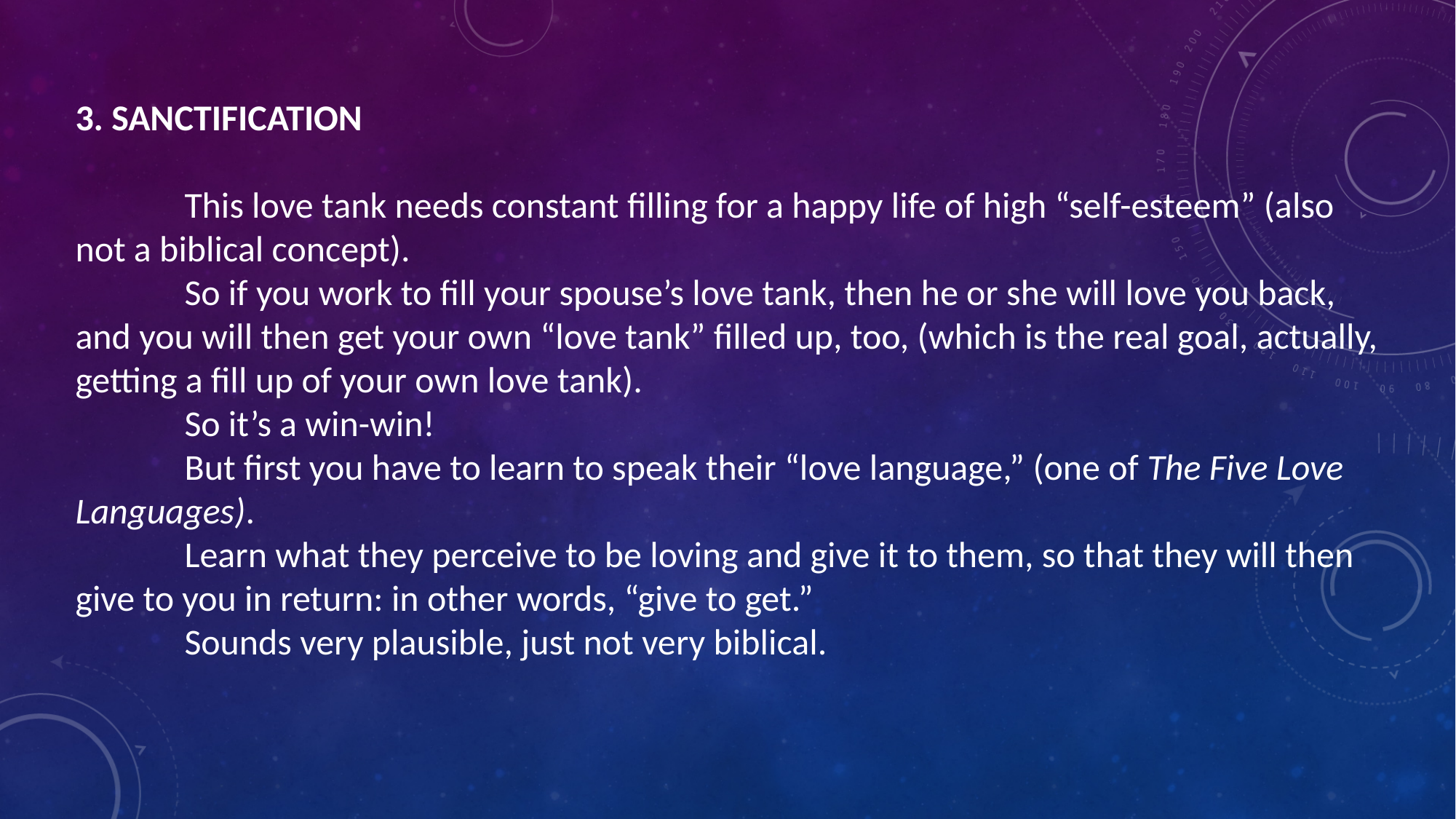

3. SANCTIFICATION

	This love tank needs constant filling for a happy life of high “self-esteem” (also not a biblical concept).
	So if you work to fill your spouse’s love tank, then he or she will love you back, and you will then get your own “love tank” filled up, too, (which is the real goal, actually, getting a fill up of your own love tank).
	So it’s a win-win!
	But first you have to learn to speak their “love language,” (one of The Five Love Languages).
	Learn what they perceive to be loving and give it to them, so that they will then give to you in return: in other words, “give to get.”
	Sounds very plausible, just not very biblical.